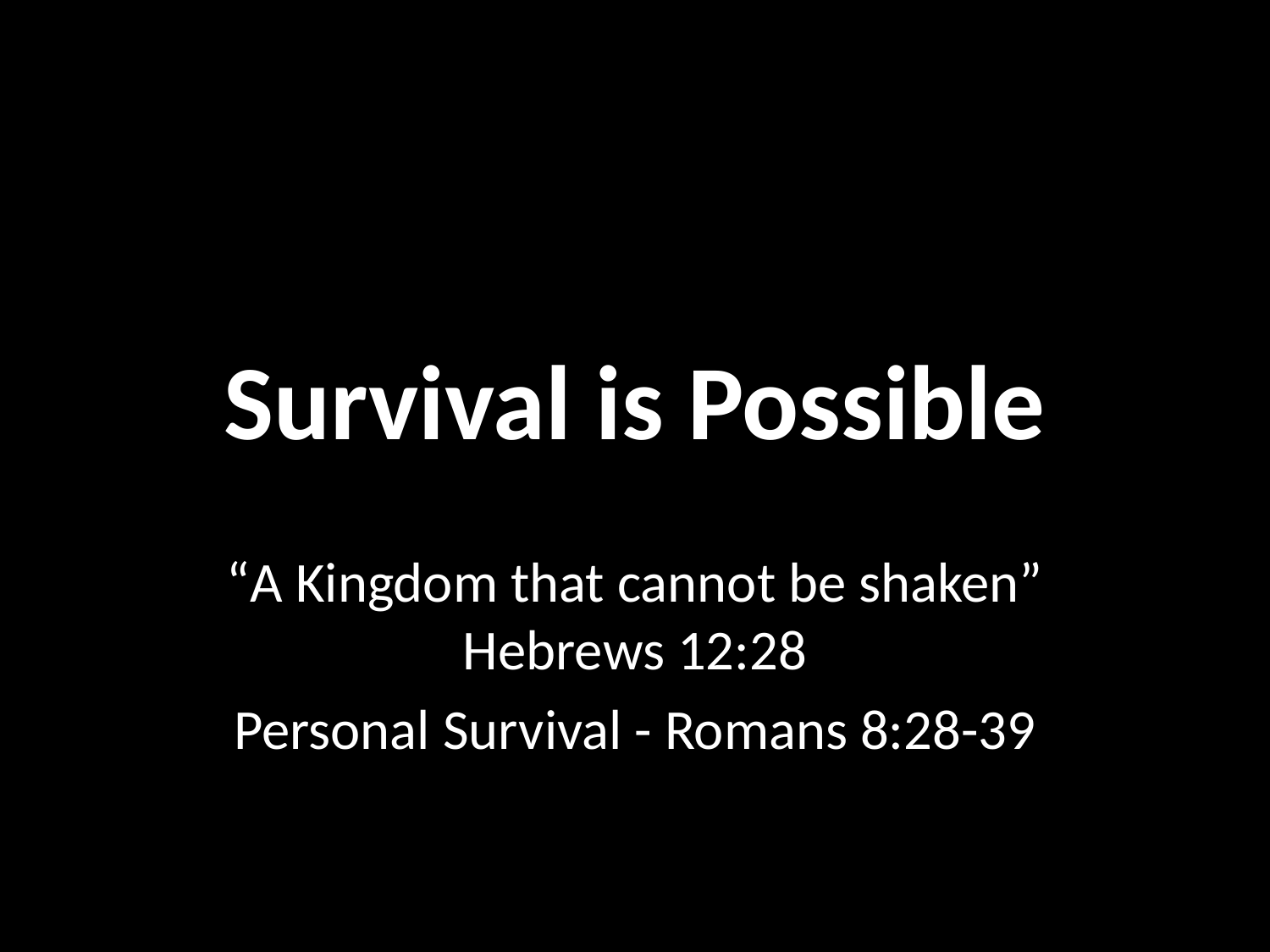

# Survival is Possible
“A Kingdom that cannot be shaken” Hebrews 12:28
Personal Survival - Romans 8:28-39